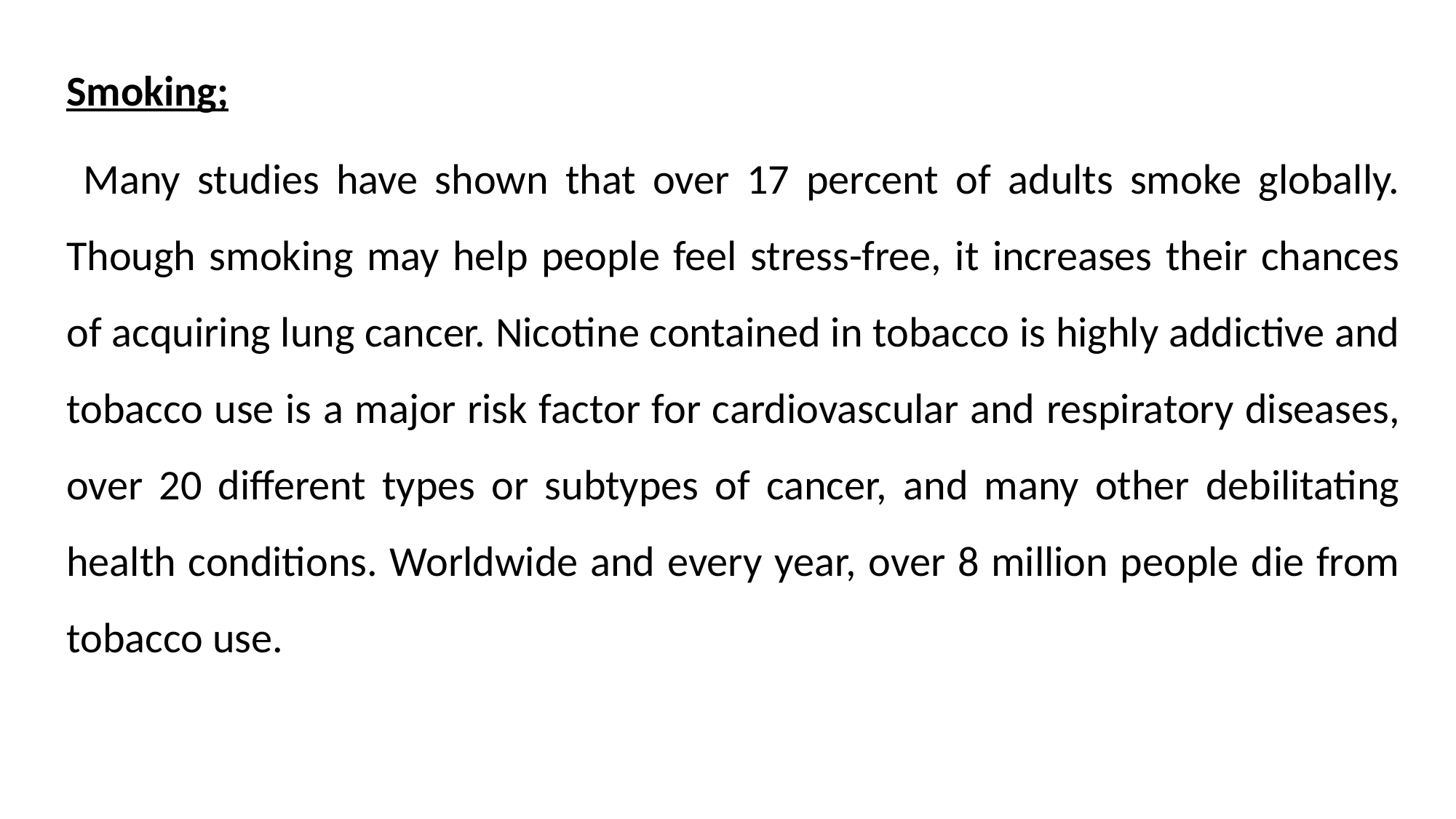

Smoking;
 Many studies have shown that over 17 percent of adults smoke globally. Though smoking may help people feel stress-free, it increases their chances of acquiring lung cancer. Nicotine contained in tobacco is highly addictive and tobacco use is a major risk factor for cardiovascular and respiratory diseases, over 20 different types or subtypes of cancer, and many other debilitating health conditions. Worldwide and every year, over 8 million people die from tobacco use.